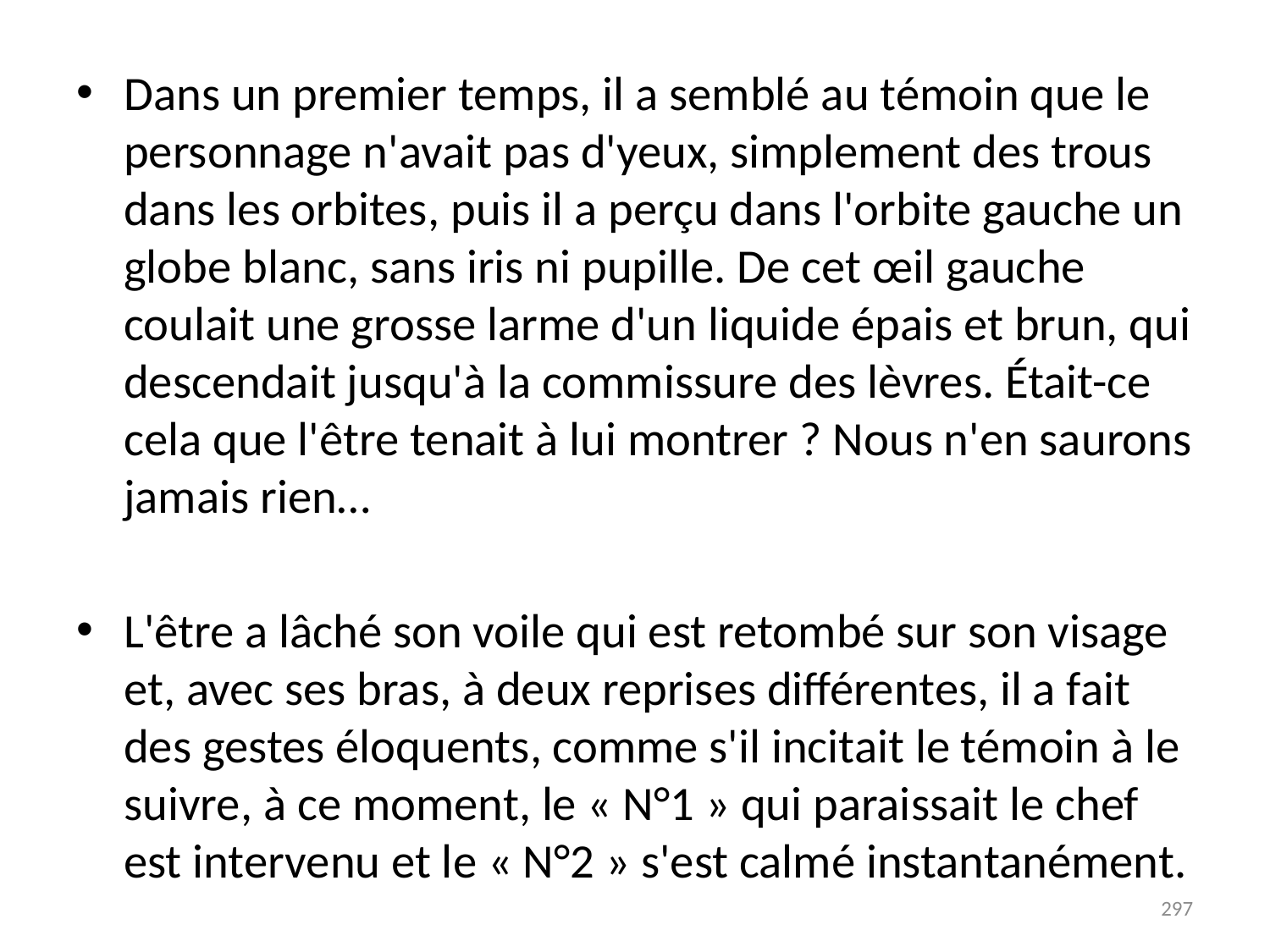

# Dans un premier temps, il a semblé au témoin que le personnage n'avait pas d'yeux, simplement des trous dans les orbites, puis il a perçu dans l'orbite gauche un globe blanc, sans iris ni pupille. De cet œil gauche coulait une grosse larme d'un liquide épais et brun, qui descendait jusqu'à la commissure des lèvres. Était-ce cela que l'être tenait à lui montrer ? Nous n'en saurons jamais rien…

L'être a lâché son voile qui est retombé sur son visage et, avec ses bras, à deux reprises différentes, il a fait des gestes éloquents, comme s'il incitait le témoin à le suivre, à ce moment, le « N°1 » qui paraissait le chef est intervenu et le « N°2 » s'est calmé instantanément.
297